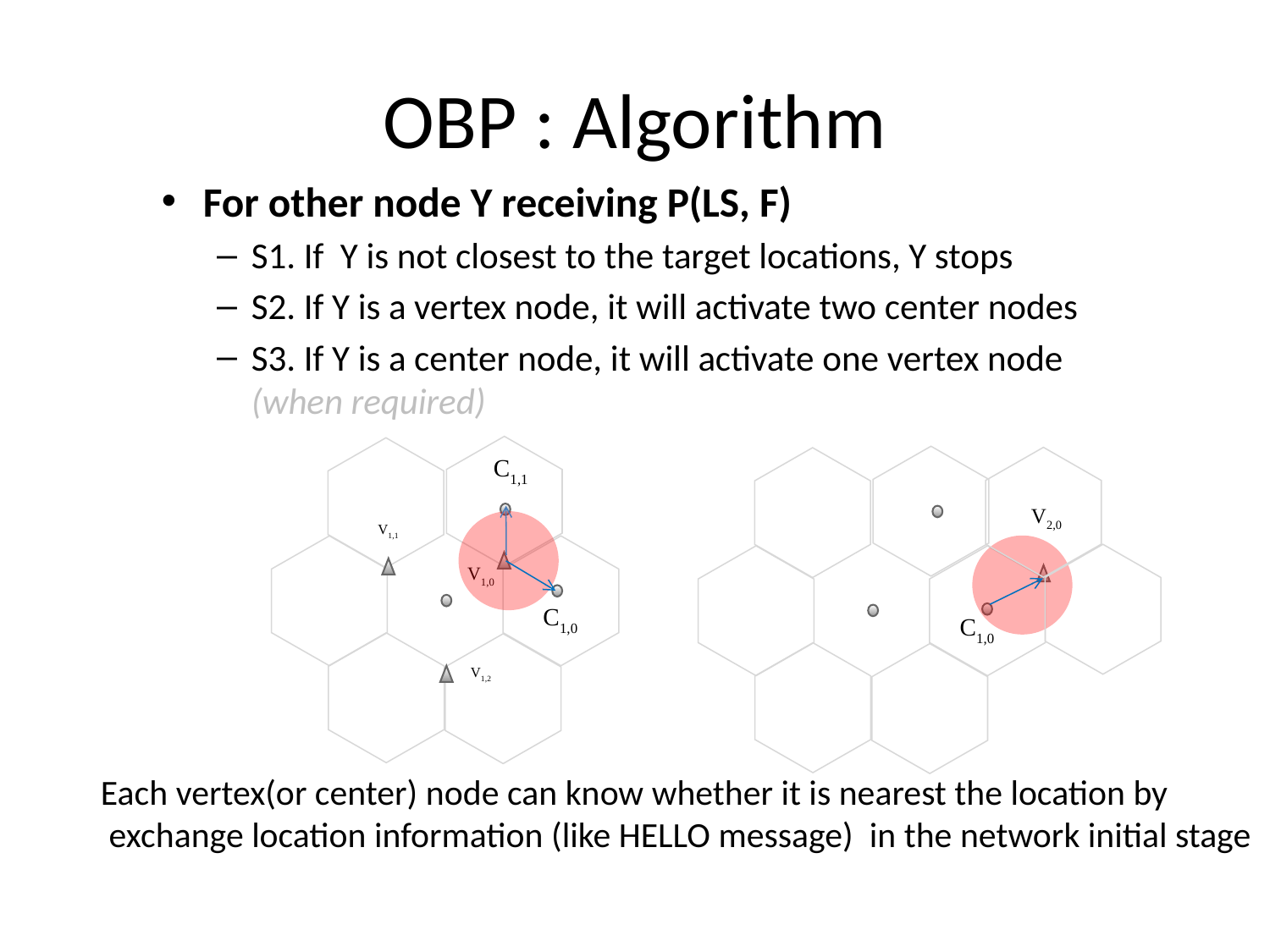

# OBP : Algorithm
For other node Y receiving P(LS, F)
S1. If  Y is not closest to the target locations, Y stops
S2. If Y is a vertex node, it will activate two center nodes
S3. If Y is a center node, it will activate one vertex node          						(when required)

C1,1

V2,0

V1,1

V1,0

C1,0

C1,0

V1,2

Each vertex(or center) node can know whether it is nearest the location by
 exchange location information (like HELLO message)  in the network initial stage